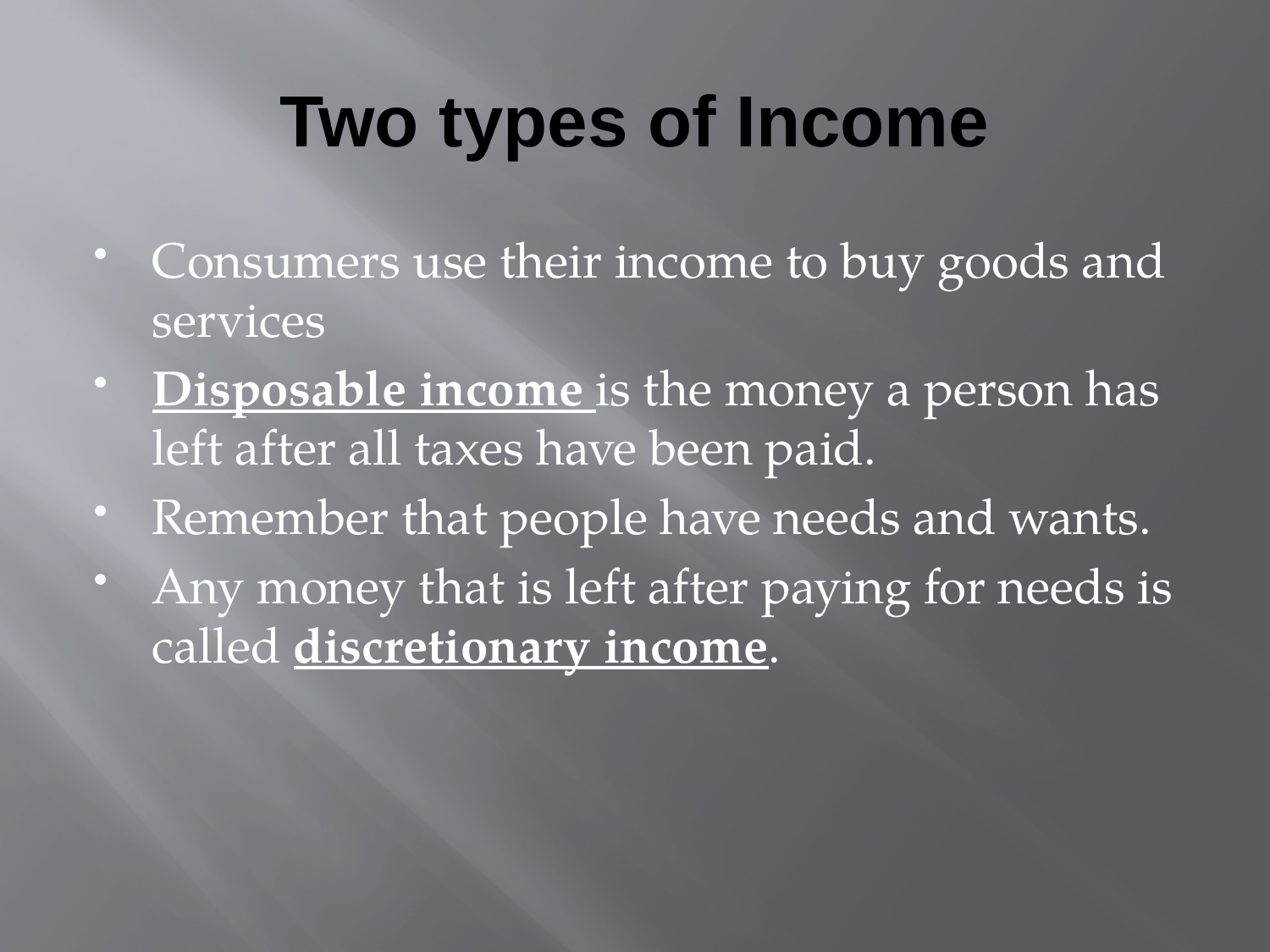

# Two types of Income
Consumers use their income to buy goods and services
Disposable income is the money a person has left after all taxes have been paid.
Remember that people have needs and wants.
Any money that is left after paying for needs is called discretionary income.